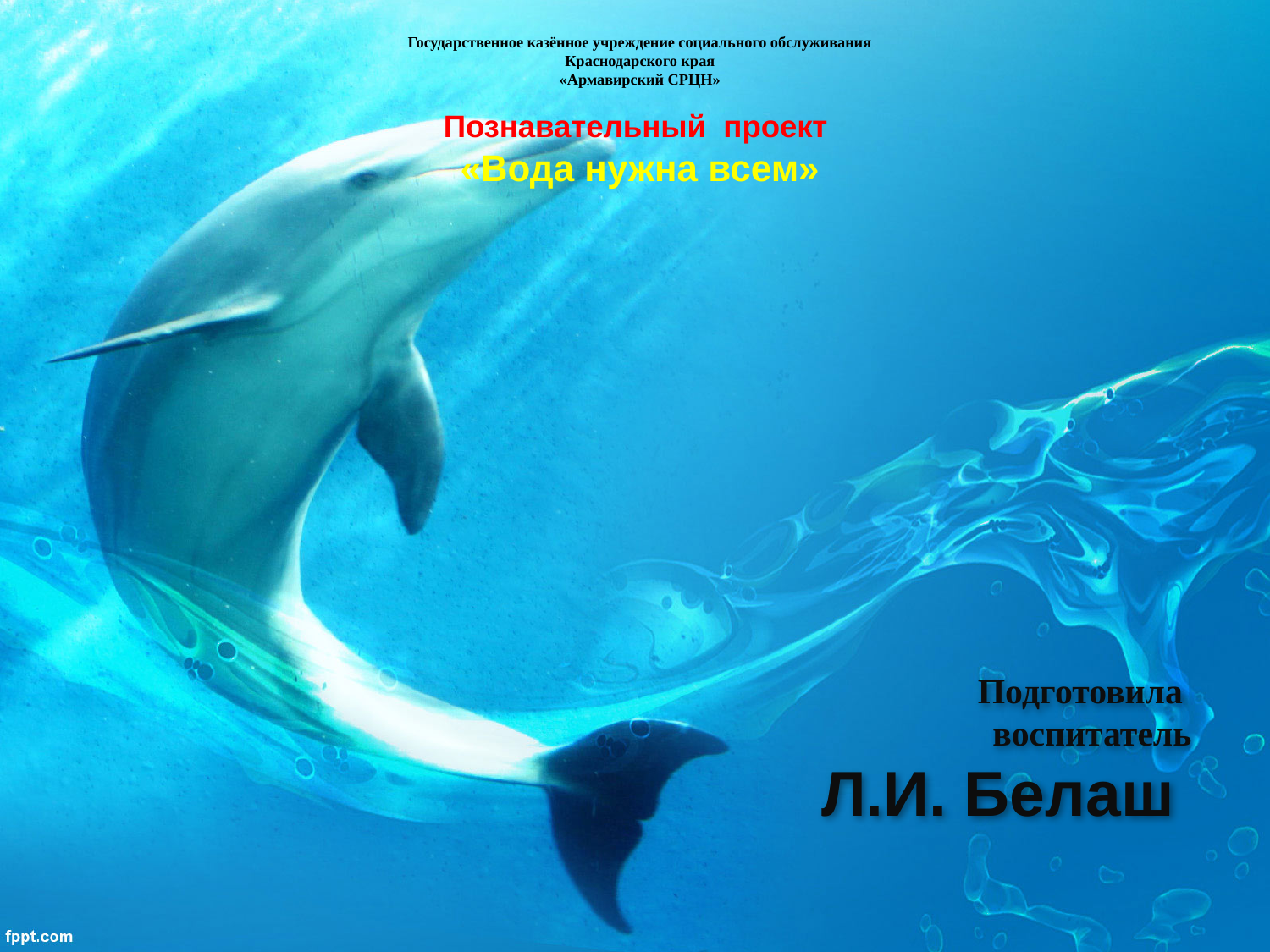

Государственное казённое учреждение социального обслуживания
Краснодарского края
«Армавирский СРЦН»

Познавательный  проект
«Вода нужна всем»

# Подготовила воспитатель Л.И. Белаш